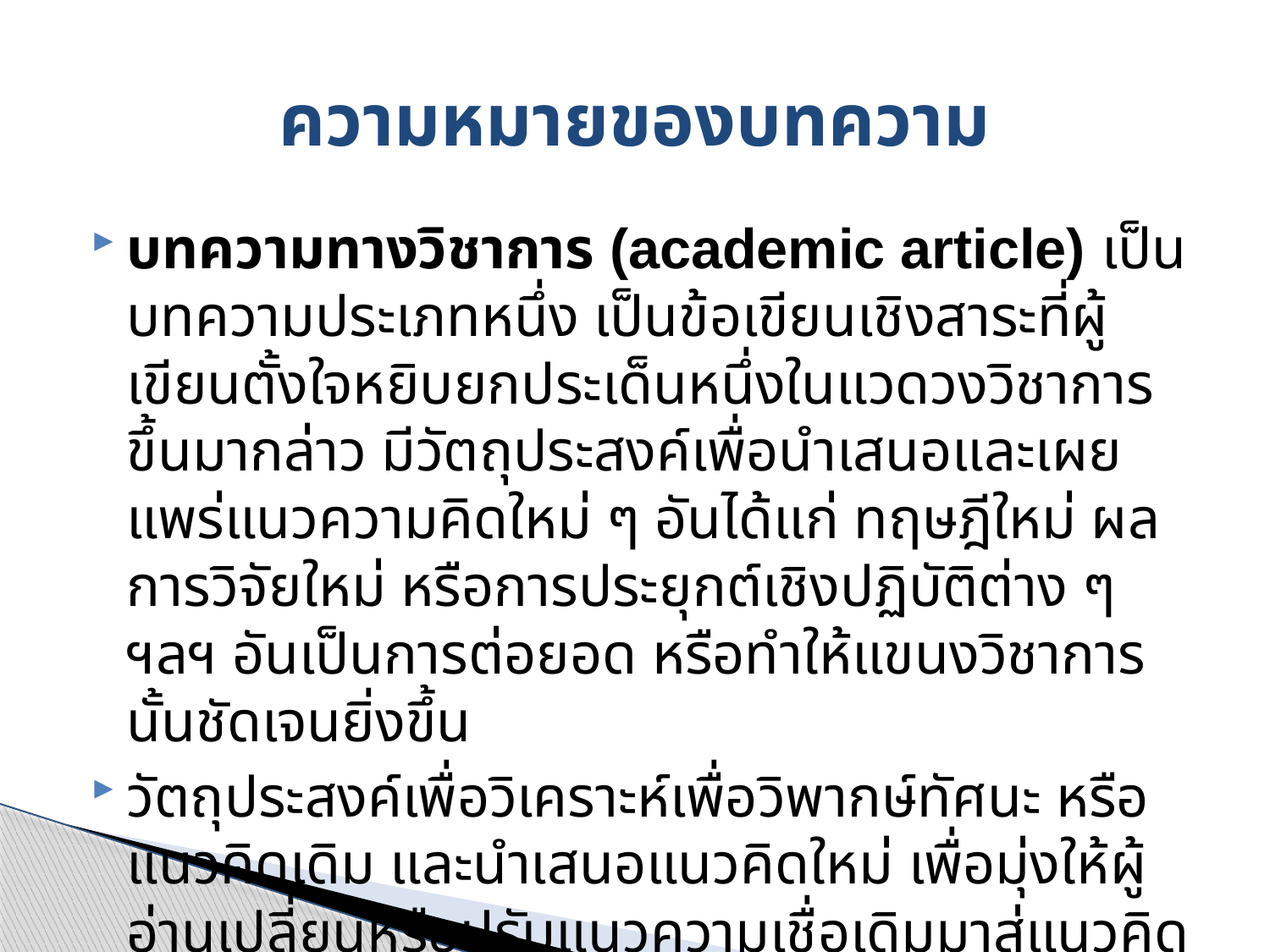

# ความหมายของบทความ
บทความทางวิชาการ (academic article) เป็นบทความประเภทหนึ่ง เป็นข้อเขียนเชิงสาระที่ผู้เขียนตั้งใจหยิบยกประเด็นหนึ่งในแวดวงวิชาการขึ้นมากล่าว มีวัตถุประสงค์เพื่อนำเสนอและเผยแพร่แนวความคิดใหม่ ๆ อันได้แก่ ทฤษฎีใหม่ ผลการวิจัยใหม่ หรือการประยุกต์เชิงปฏิบัติต่าง ๆ ฯลฯ อันเป็นการต่อยอด หรือทำให้แขนงวิชาการนั้นชัดเจนยิ่งขึ้น
วัตถุประสงค์เพื่อวิเคราะห์เพื่อวิพากษ์ทัศนะ หรือแนวคิดเดิม และนำเสนอแนวคิดใหม่ เพื่อมุ่งให้ผู้อ่านเปลี่ยนหรือปรับแนวความเชื่อเดิมมาสู่แนวคิดที่ผู้เขียนนำเสนอ บทความทางวิชาการจะต้องอาศัยหลักวิชา เอกสารอ้างอิง และเหตุผลที่พิสูจน์ได้ เพื่อสร้างความน่าเชื่อถือให้แก่ผู้อ่าน